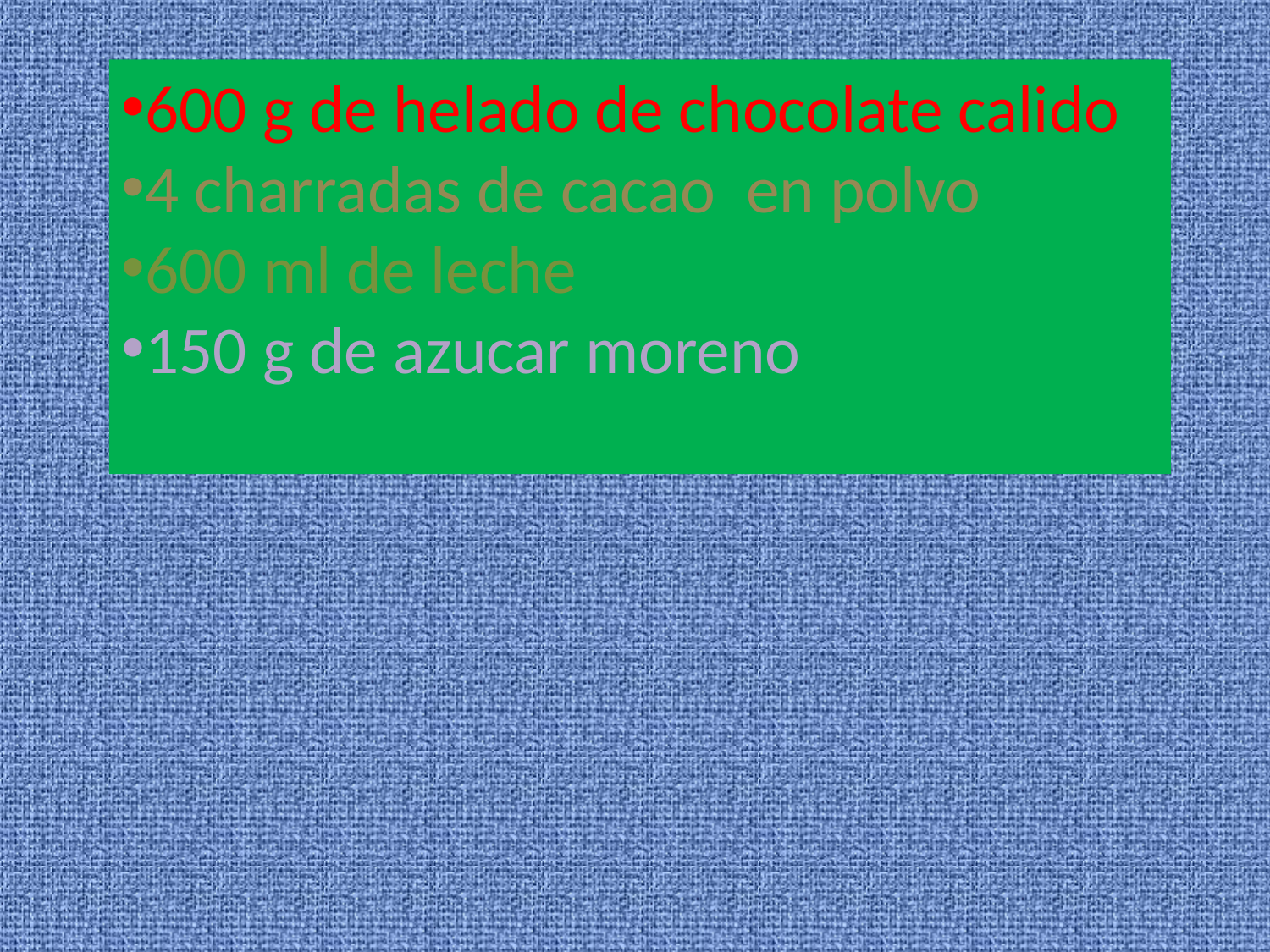

600 g de helado de chocolate calido
4 charradas de cacao  en polvo
600 ml de leche
150 g de azucar moreno